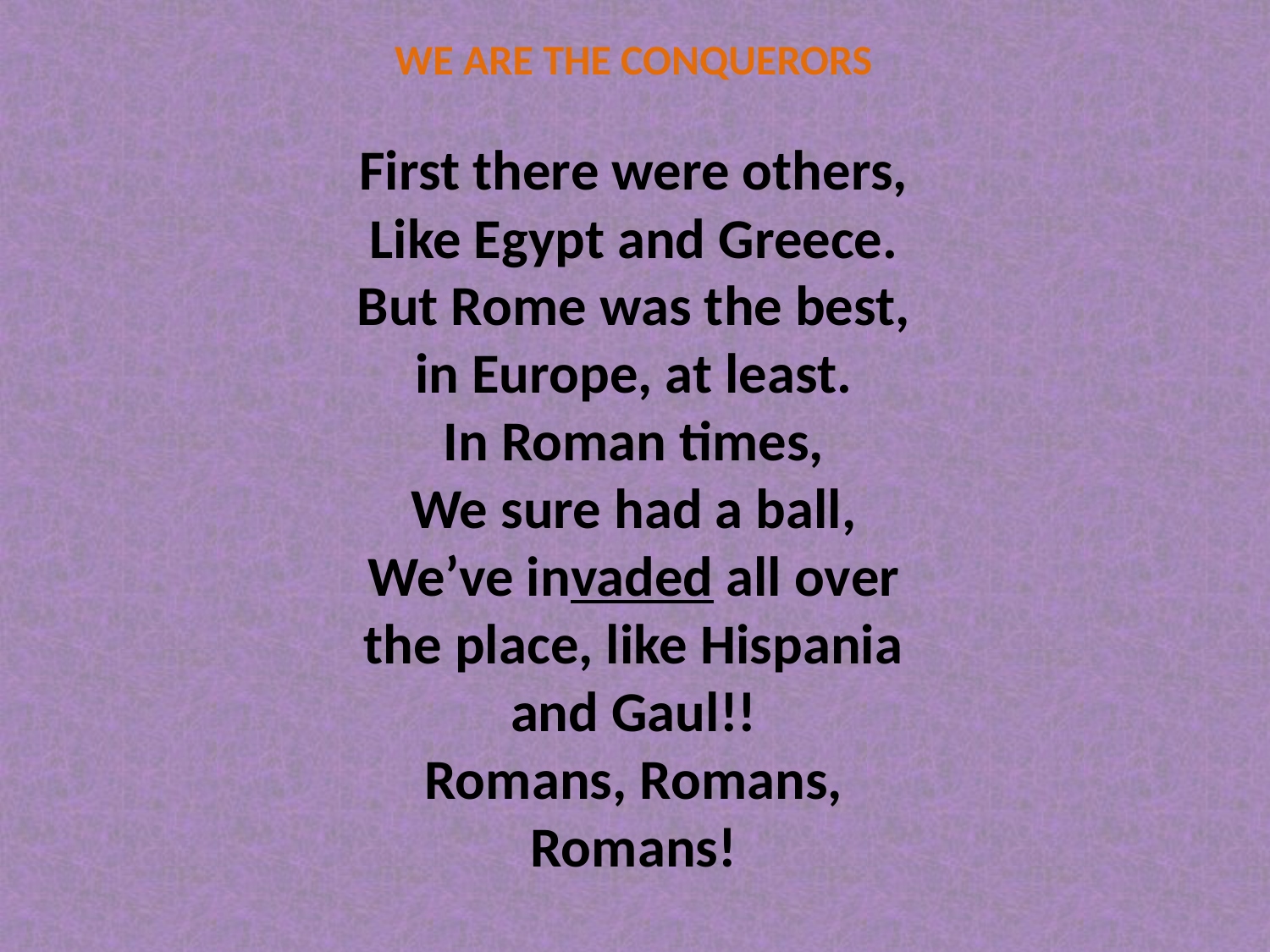

WE ARE THE CONQUERORS

First there were others,
Like Egypt and Greece.
But Rome was the best,
in Europe, at least.
In Roman times,
We sure had a ball,
We’ve invaded all over the place, like Hispania and Gaul!!
Romans, Romans, Romans!
#